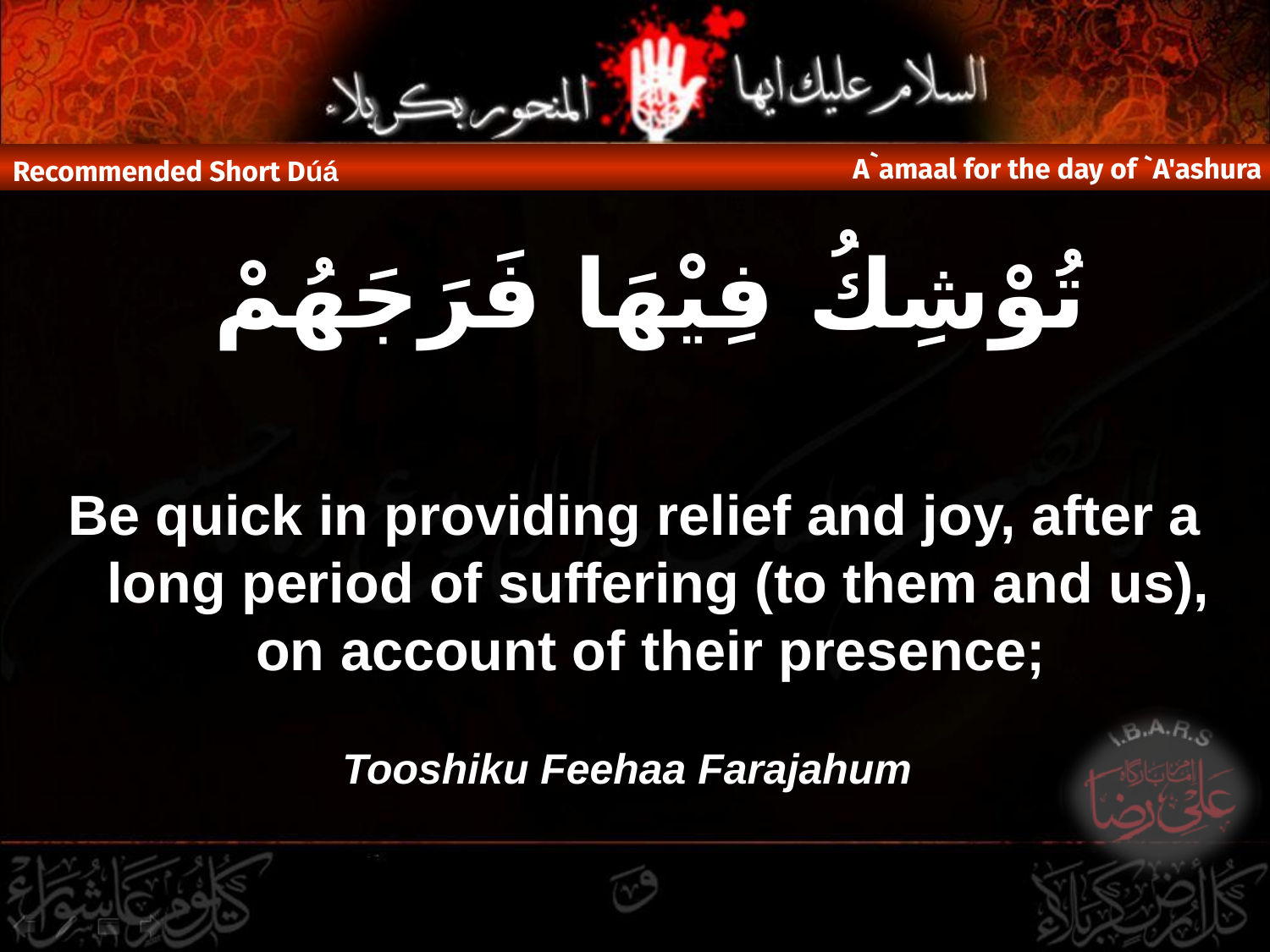

A`amaal for the day of `A'ashura
Recommended Short Dúá
تُوْشِكُ فِيْهَا فَرَجَهُمْ
Be quick in providing relief and joy, after a long period of suffering (to them and us), on account of their presence;
Tooshiku Feehaa Farajahum